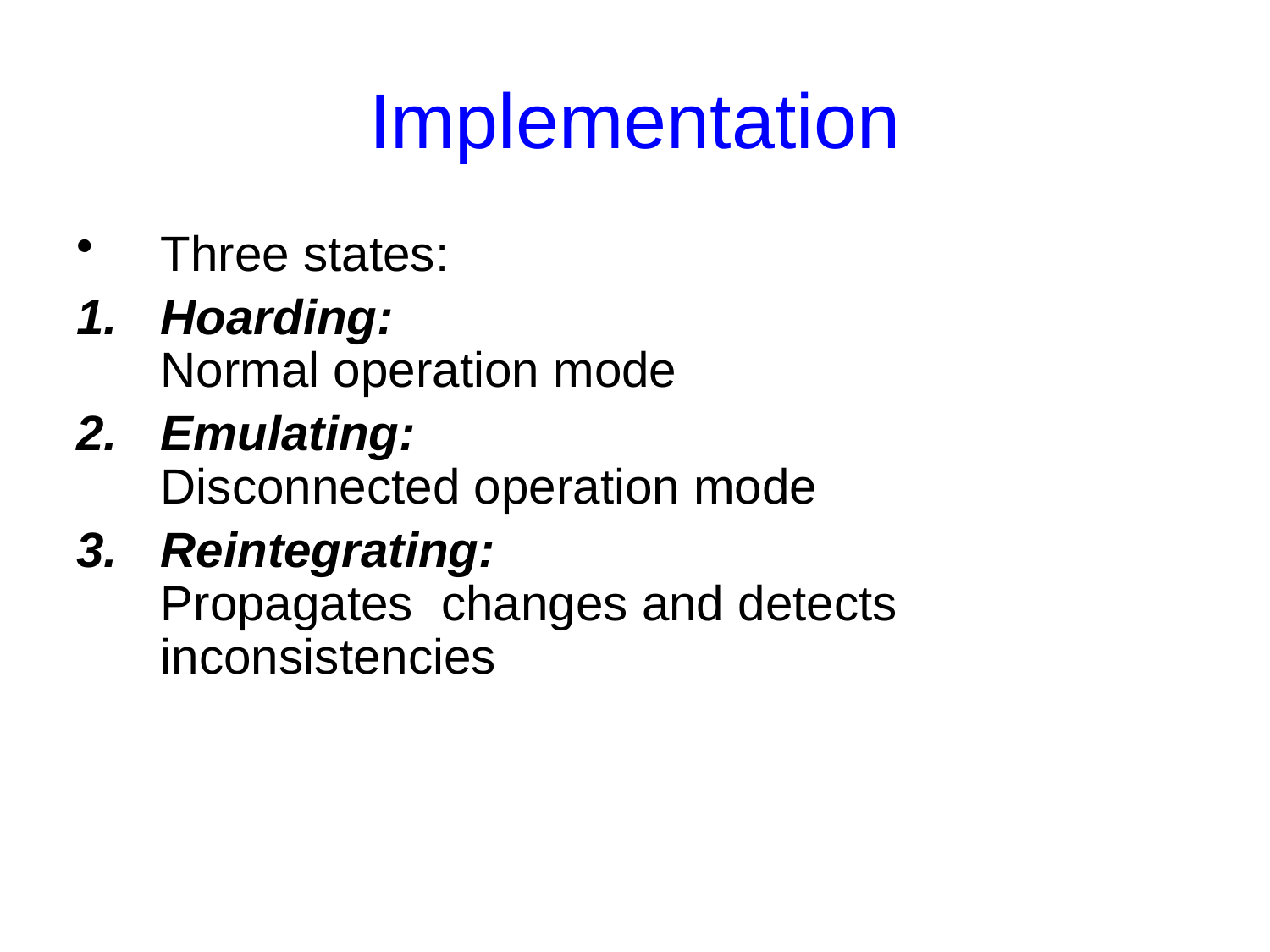

# Implementation
Three states:
Hoarding:
Normal operation mode
Emulating:
Disconnected operation mode
Reintegrating:
Propagates  changes and detects inconsistencies